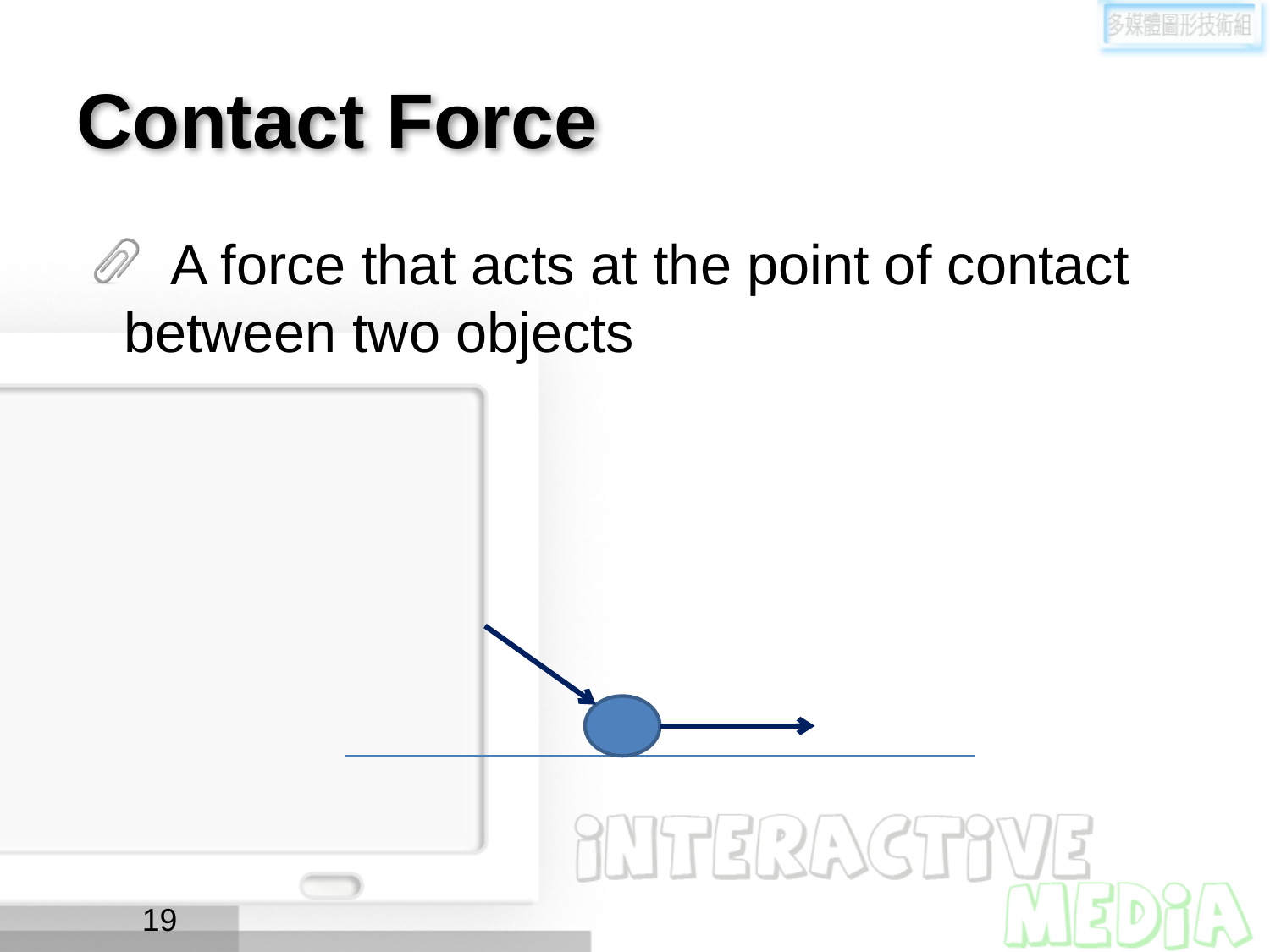

# Contact Force
 A force that acts at the point of contact between two objects

19